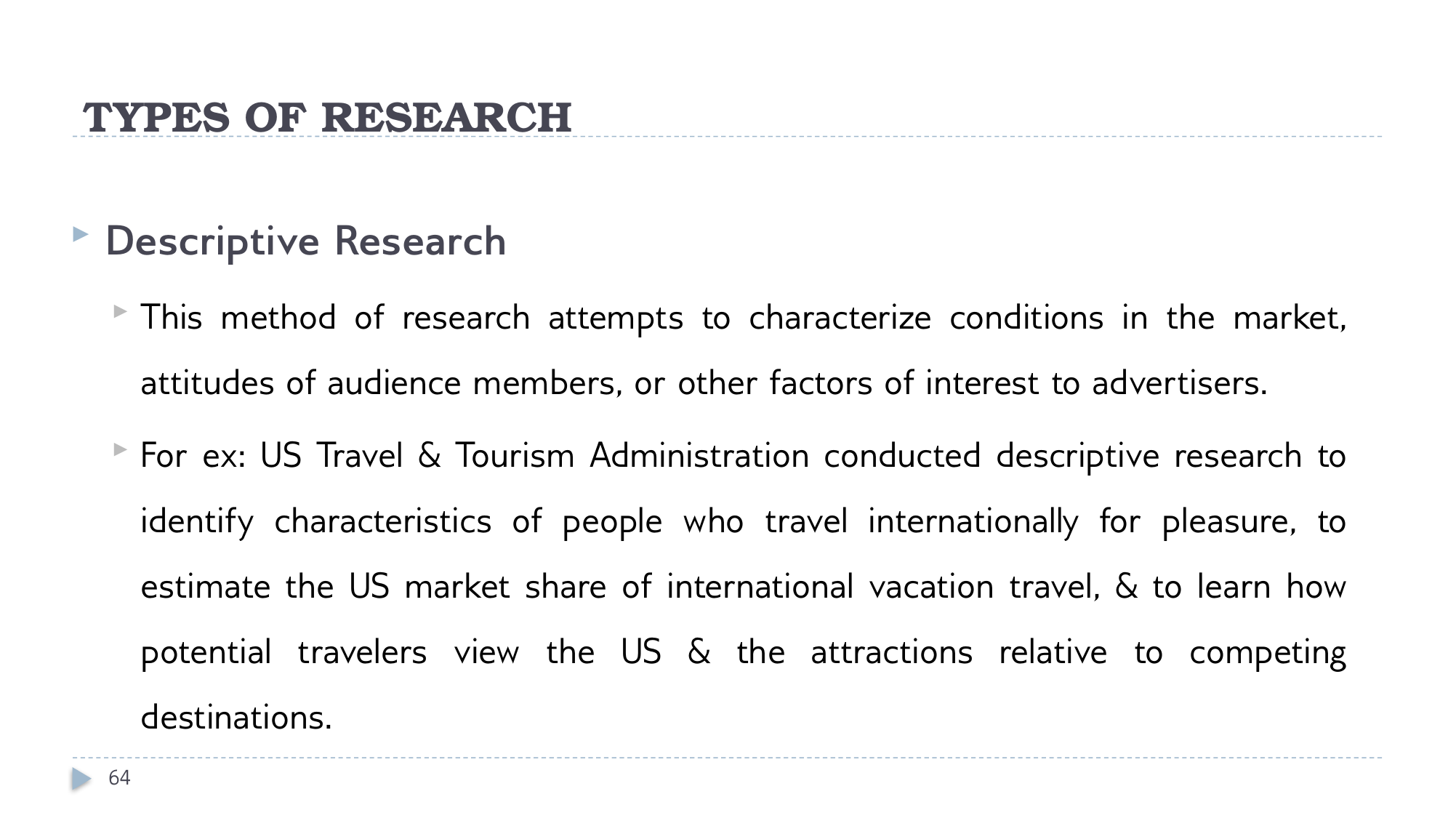

# TYPES OF RESEARCH
Descriptive Research
This method of research attempts to characterize conditions in the market, attitudes of audience members, or other factors of interest to advertisers.
For ex: US Travel & Tourism Administration conducted descriptive research to identify characteristics of people who travel internationally for pleasure, to estimate the US market share of international vacation travel, & to learn how potential travelers view the US & the attractions relative to competing destinations.
64